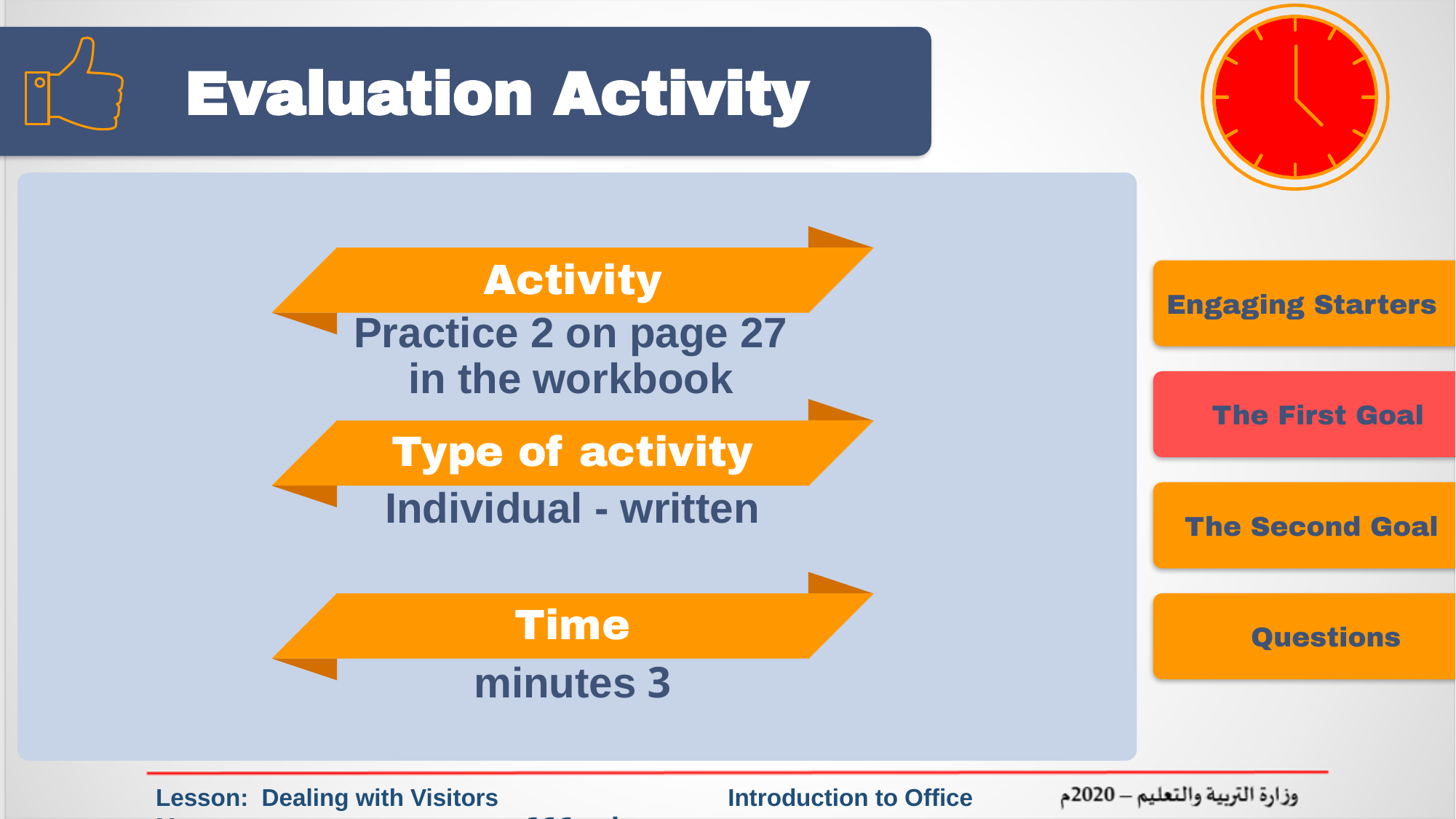

# Evaluation Activity

Activity
Engaging Starters
Practice 2 on page 27 in the workbook
     The First Goal

Type of activity
  The Second Goal
Individual - written

 Questions
Time
3 minutes

Lesson:  Dealing with Visitors                                  Introduction to Office Management                                 ادر 111